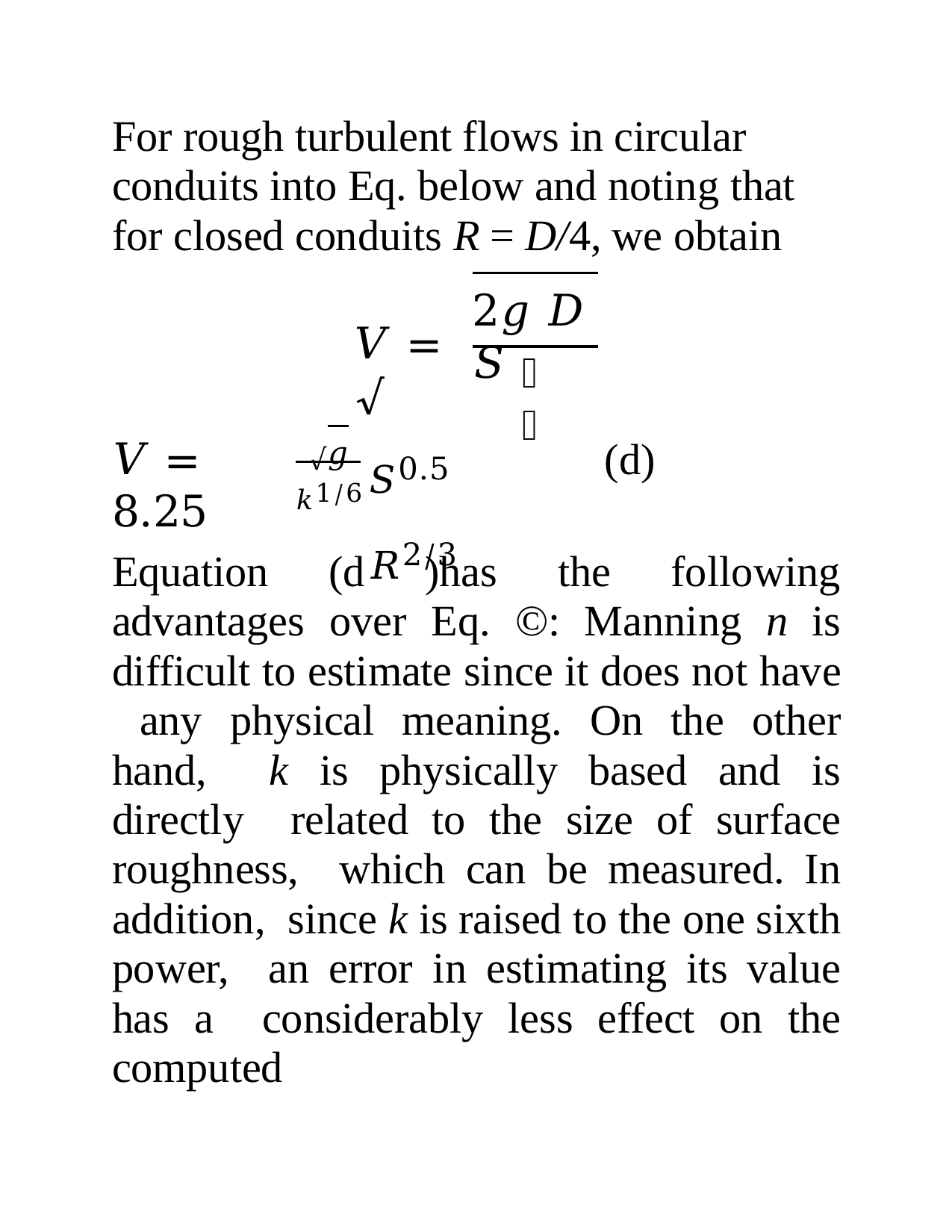

# For rough turbulent flows in circular  conduits into Eq. below and noting that  for closed conduits R = D/4, we obtain

2𝑔 𝐷 𝑆
𝑉 = √
𝑓

𝑆0.5 𝑅2/3
√𝑔

𝑉 = 8.25
(d)
𝑘1/6

| Equation | (d | )has | the following |
| --- | --- | --- | --- |
| advantages | over | Eq. | ©: Manning n is |
difficult to estimate since it does not have  any physical meaning. On the other hand,  k is physically based and is directly  related to the size of surface roughness,  which can be measured. In addition,  since k is raised to the one sixth power,  an error in estimating its value has a  considerably less effect on the computed